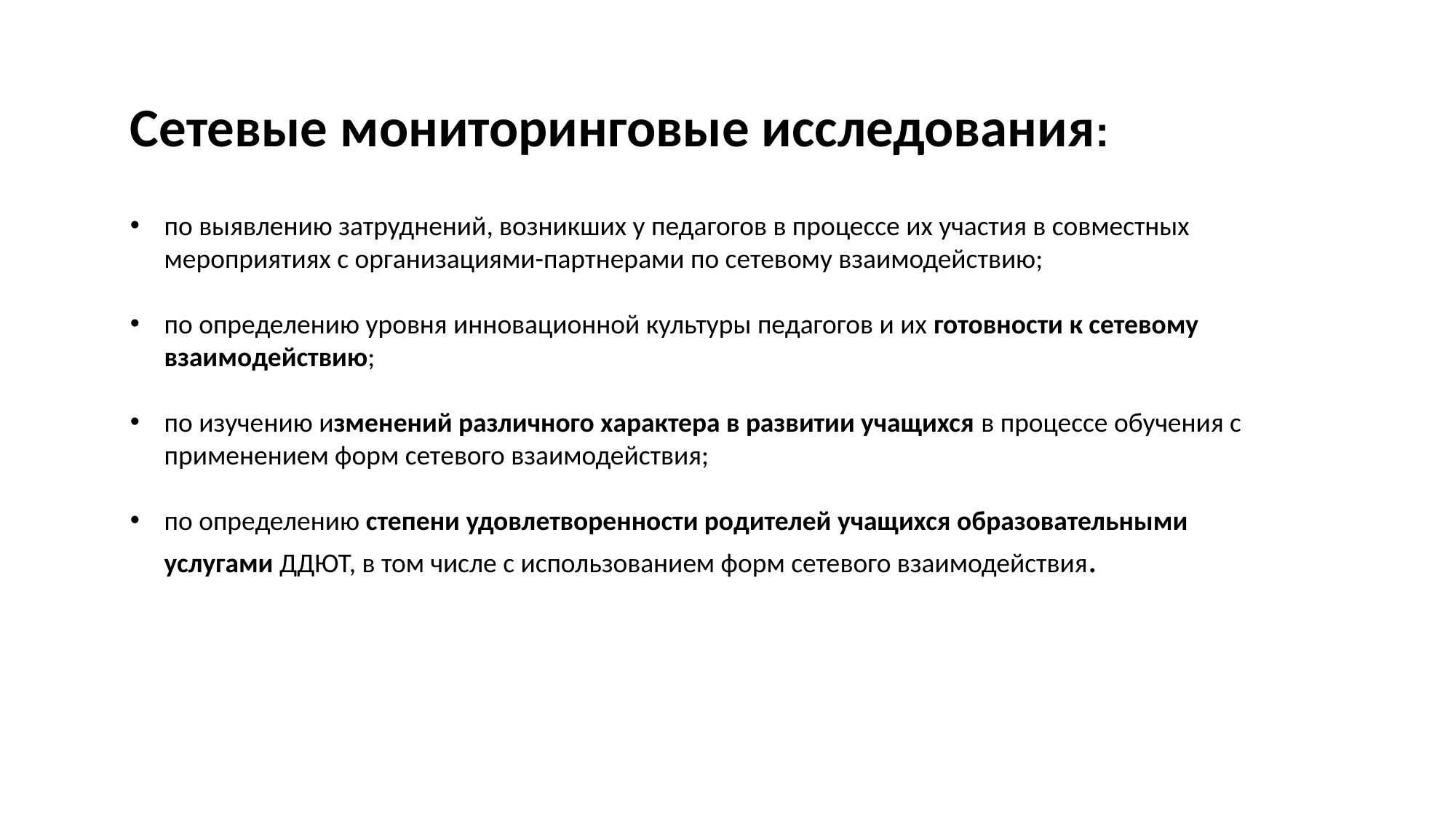

Сетевые мониторинговые исследования:

по выявлению затруднений, возникших у педагогов в процессе их участия в совместных мероприятиях с организациями-партнерами по сетевому взаимодействию;

по определению уровня инновационной культуры педагогов и их готовности к сетевому взаимодействию;

по изучению изменений различного характера в развитии учащихся в процессе обучения с применением форм сетевого взаимодействия;

по определению степени удовлетворенности родителей учащихся образовательными услугами ДДЮТ, в том числе с использованием форм сетевого взаимодействия.